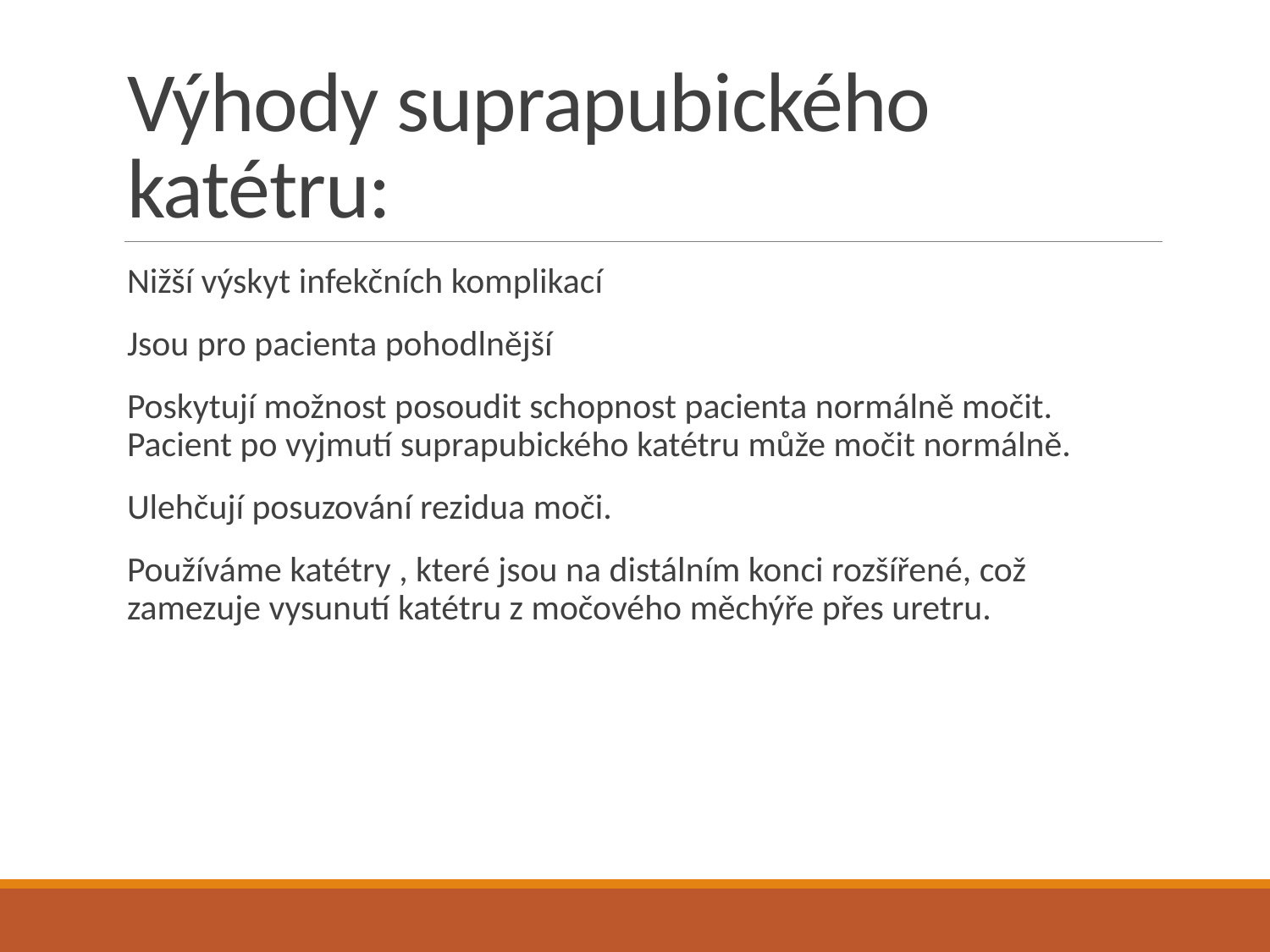

# Výhody suprapubického katétru:
Nižší výskyt infekčních komplikací
Jsou pro pacienta pohodlnější
Poskytují možnost posoudit schopnost pacienta normálně močit. Pacient po vyjmutí suprapubického katétru může močit normálně.
Ulehčují posuzování rezidua moči.
Používáme katétry , které jsou na distálním konci rozšířené, což zamezuje vysunutí katétru z močového měchýře přes uretru.